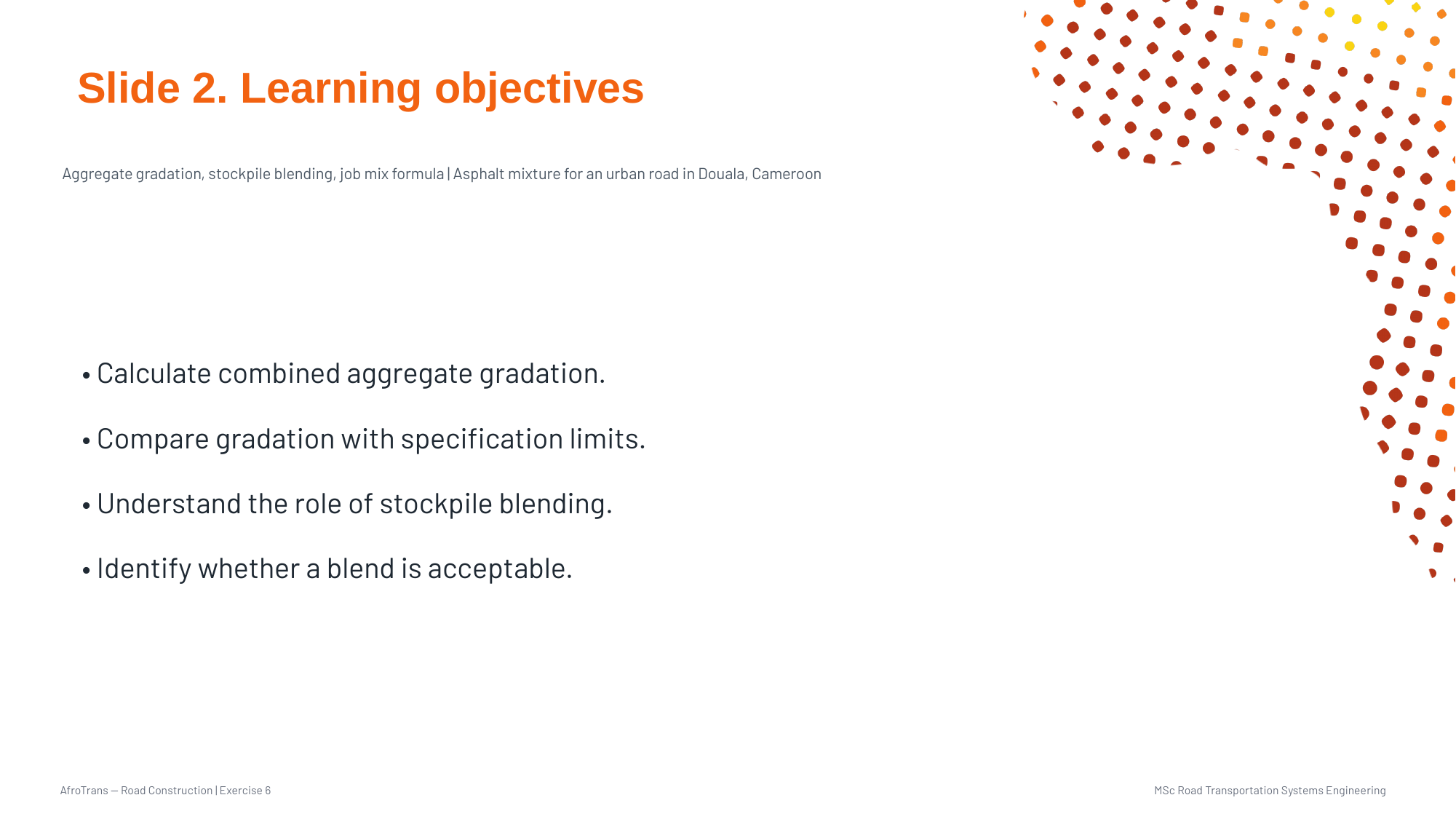

# Slide 2. Learning objectives
Aggregate gradation, stockpile blending, job mix formula | Asphalt mixture for an urban road in Douala, Cameroon
• Calculate combined aggregate gradation.
• Compare gradation with specification limits.
• Understand the role of stockpile blending.
• Identify whether a blend is acceptable.
AfroTrans — Road Construction | Exercise 6
MSc Road Transportation Systems Engineering